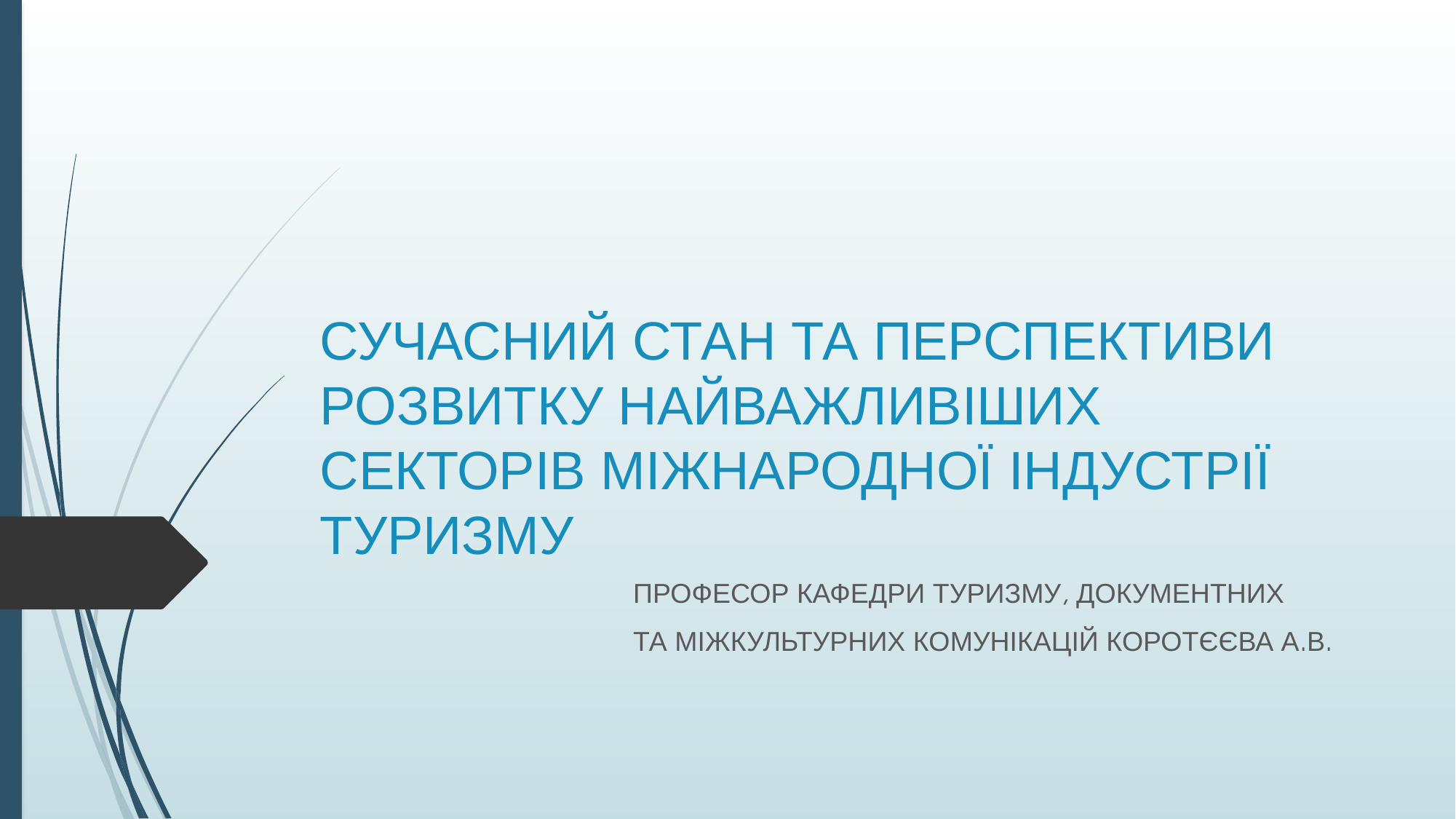

# СУЧАСНИЙ СТАН ТА ПЕРСПЕКТИВИ РОЗВИТКУ НАЙВАЖЛИВІШИХ СЕКТОРІВ МІЖНАРОДНОЇ ІНДУСТРІЇ ТУРИЗМУ
                                         ПРОФЕСОР КАФЕДРИ ТУРИЗМУ, ДОКУМЕНТНИХ
                                         ТА МІЖКУЛЬТУРНИХ КОМУНІКАЦІЙ КОРОТЄЄВА А.В.